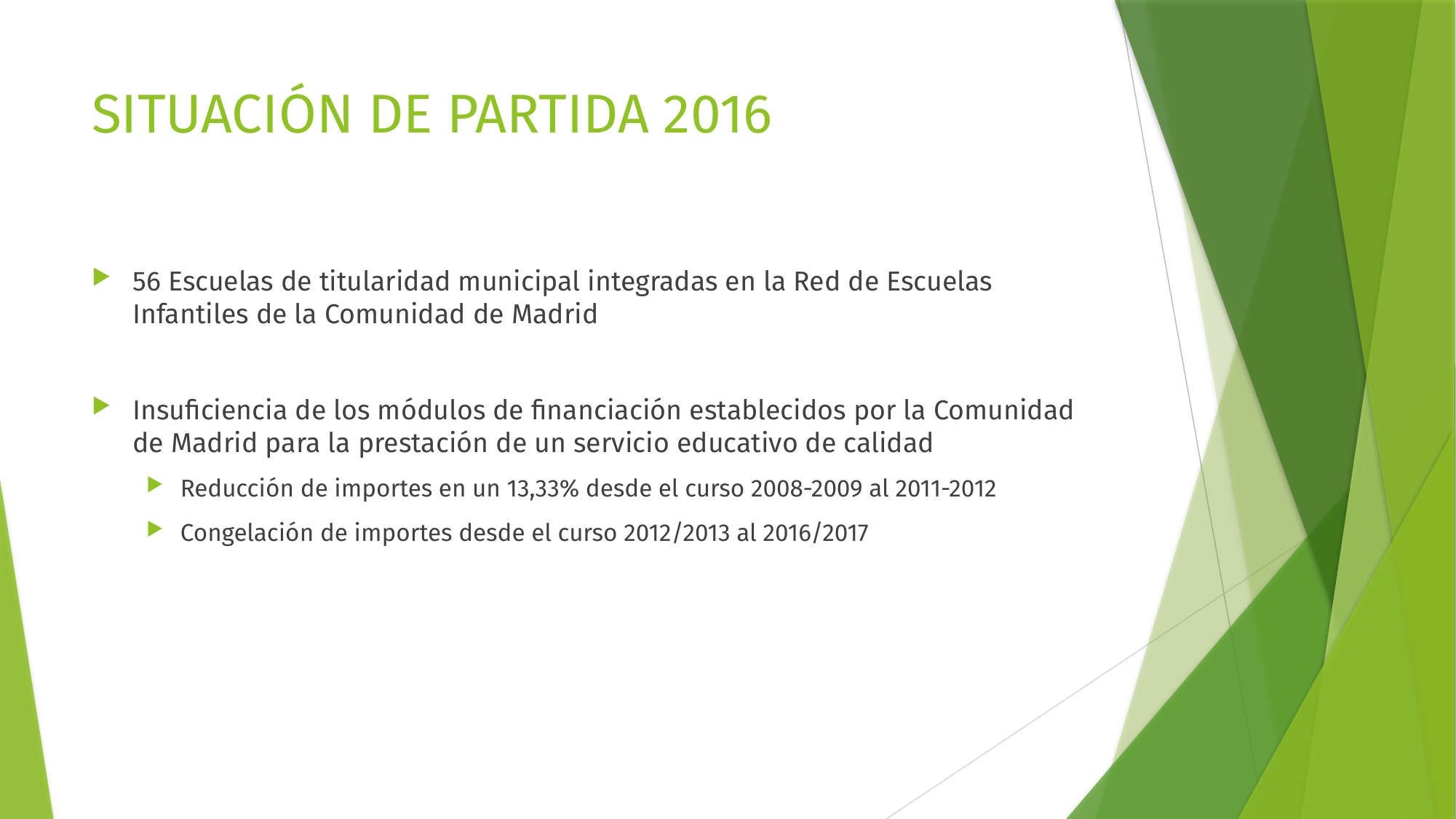

# SITUACIÓN DE PARTIDA 2016
56 Escuelas de titularidad municipal integradas en la Red de Escuelas Infantiles de la Comunidad de Madrid

Insuficiencia de los módulos de financiación establecidos por la Comunidad de Madrid para la prestación de un servicio educativo de calidad
Reducción de importes en un 13,33% desde el curso 2008-2009 al 2011-2012
Congelación de importes desde el curso 2012/2013 al 2016/2017